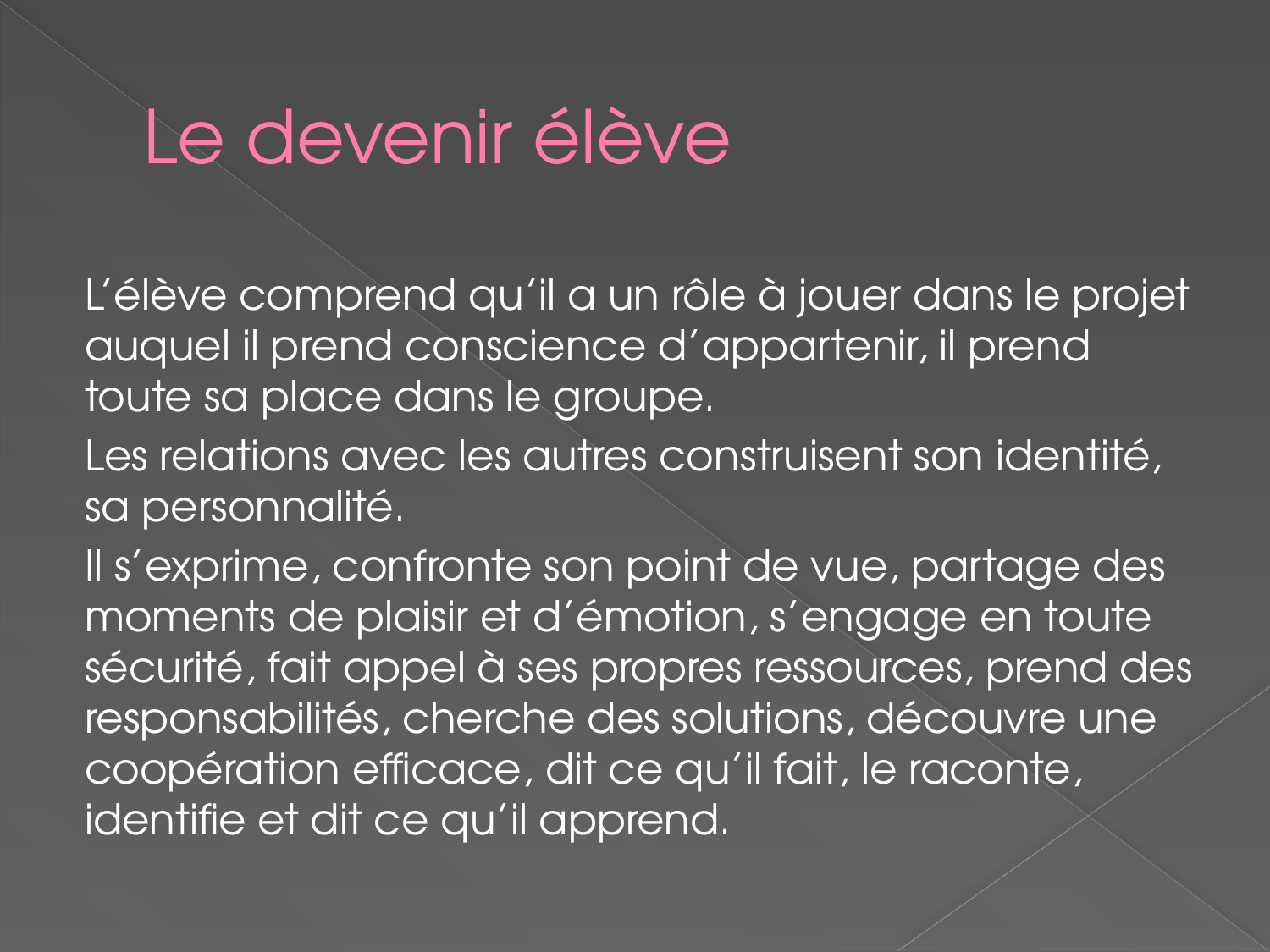

# Le devenir élève
L’élève comprend qu’il a un rôle à jouer dans le projet auquel il prend conscience d’appartenir, il prend toute sa place dans le groupe.
Les relations avec les autres construisent son identité, sa personnalité.
Il s’exprime, confronte son point de vue, partage des moments de plaisir et d’émotion, s’engage en toute sécurité, fait appel à ses propres ressources, prend des responsabilités, cherche des solutions, découvre une coopération efficace, dit ce qu’il fait, le raconte, identifie et dit ce qu’il apprend.